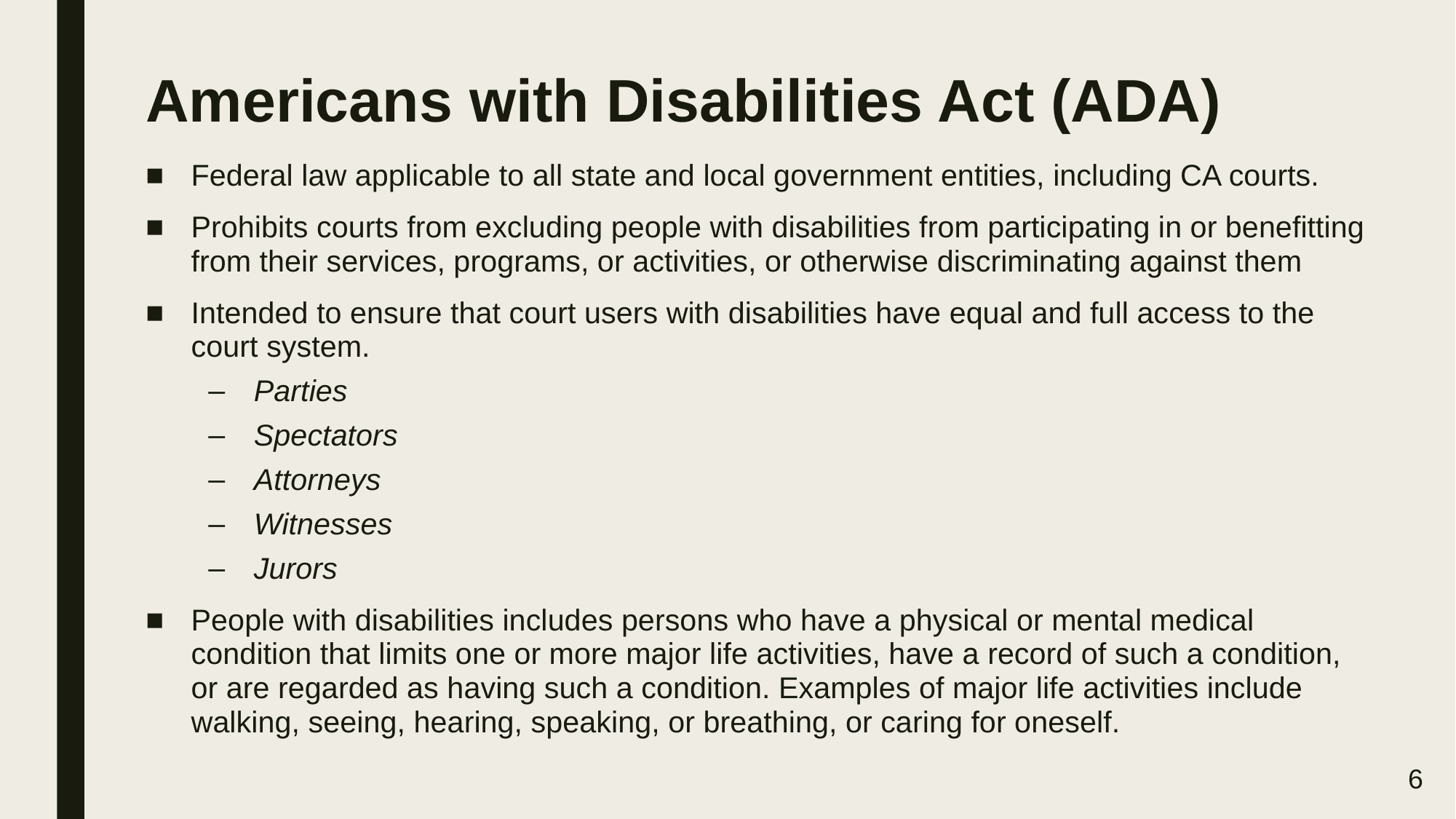

# Americans with Disabilities Act (ADA)
Federal law applicable to all state and local government entities, including CA courts.
Prohibits courts from excluding people with disabilities from participating in or benefitting from their services, programs, or activities, or otherwise discriminating against them
Intended to ensure that court users with disabilities have equal and full access to the court system.
Parties
Spectators
Attorneys
Witnesses
Jurors
People with disabilities includes persons who have a physical or mental medical condition that limits one or more major life activities, have a record of such a condition, or are regarded as having such a condition. Examples of major life activities include walking, seeing, hearing, speaking, or breathing, or caring for oneself.
6